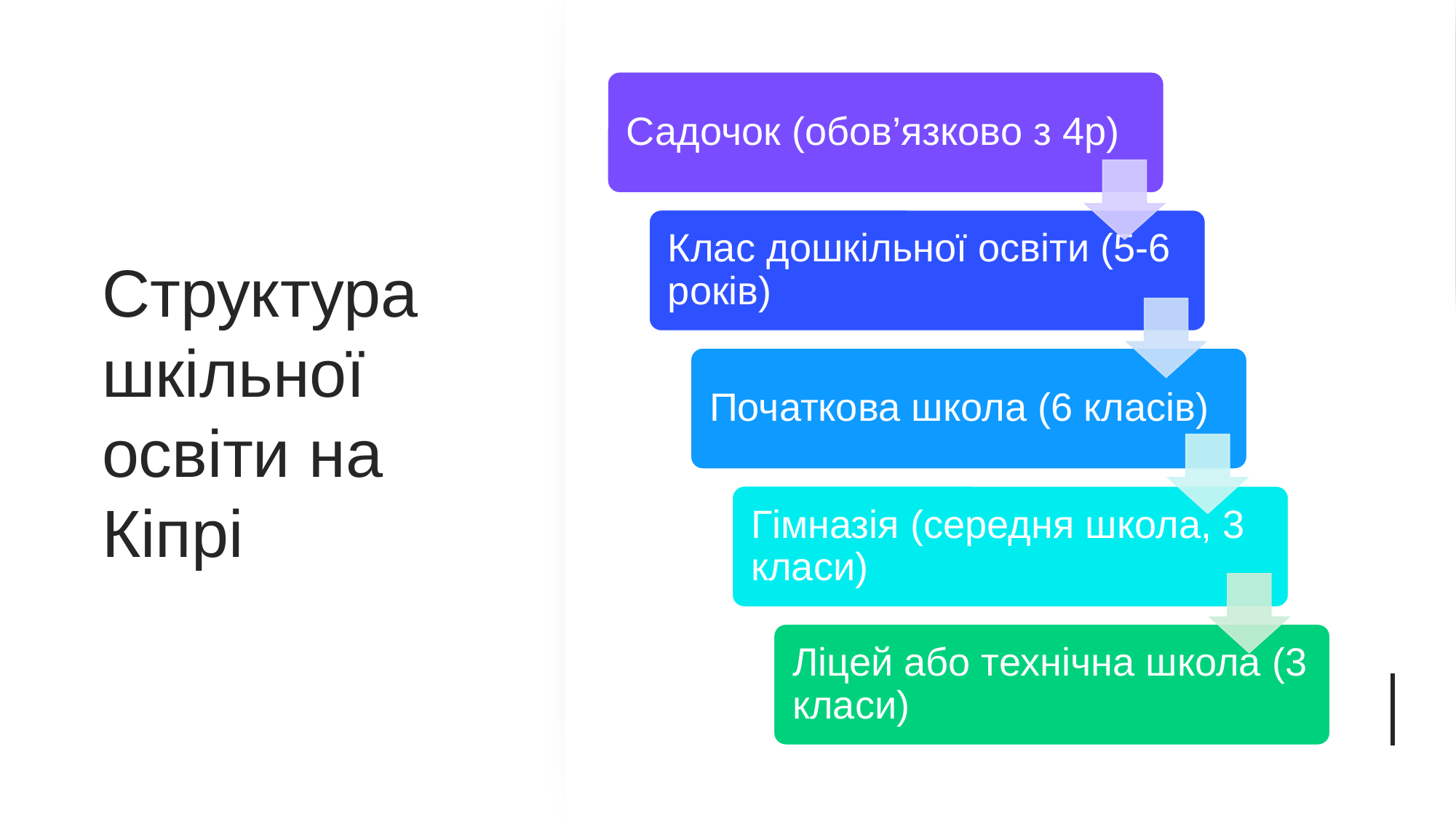

Садочок (обов’язково з 4р)
Клас дошкільної освіти (5-6 років)
Початкова школа (6 класів)
Гімназія (середня школа, 3 класи)
Ліцей або технічна школа (3 класи)

# Структура шкільної освіти на Кіпрі